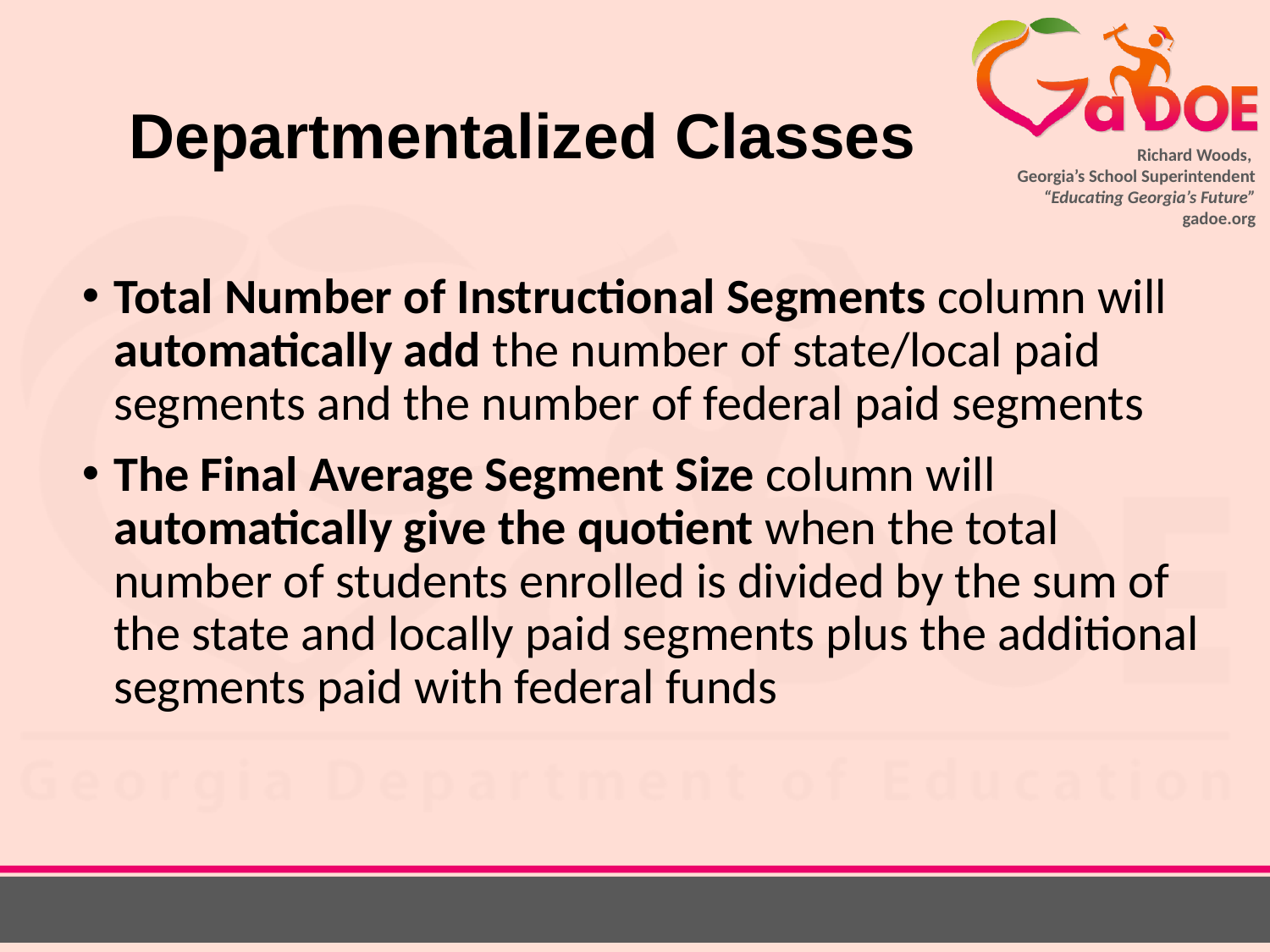

# Departmentalized Classes
Total Number of Instructional Segments column will automatically add the number of state/local paid segments and the number of federal paid segments
The Final Average Segment Size column will automatically give the quotient when the total number of students enrolled is divided by the sum of the state and locally paid segments plus the additional segments paid with federal funds